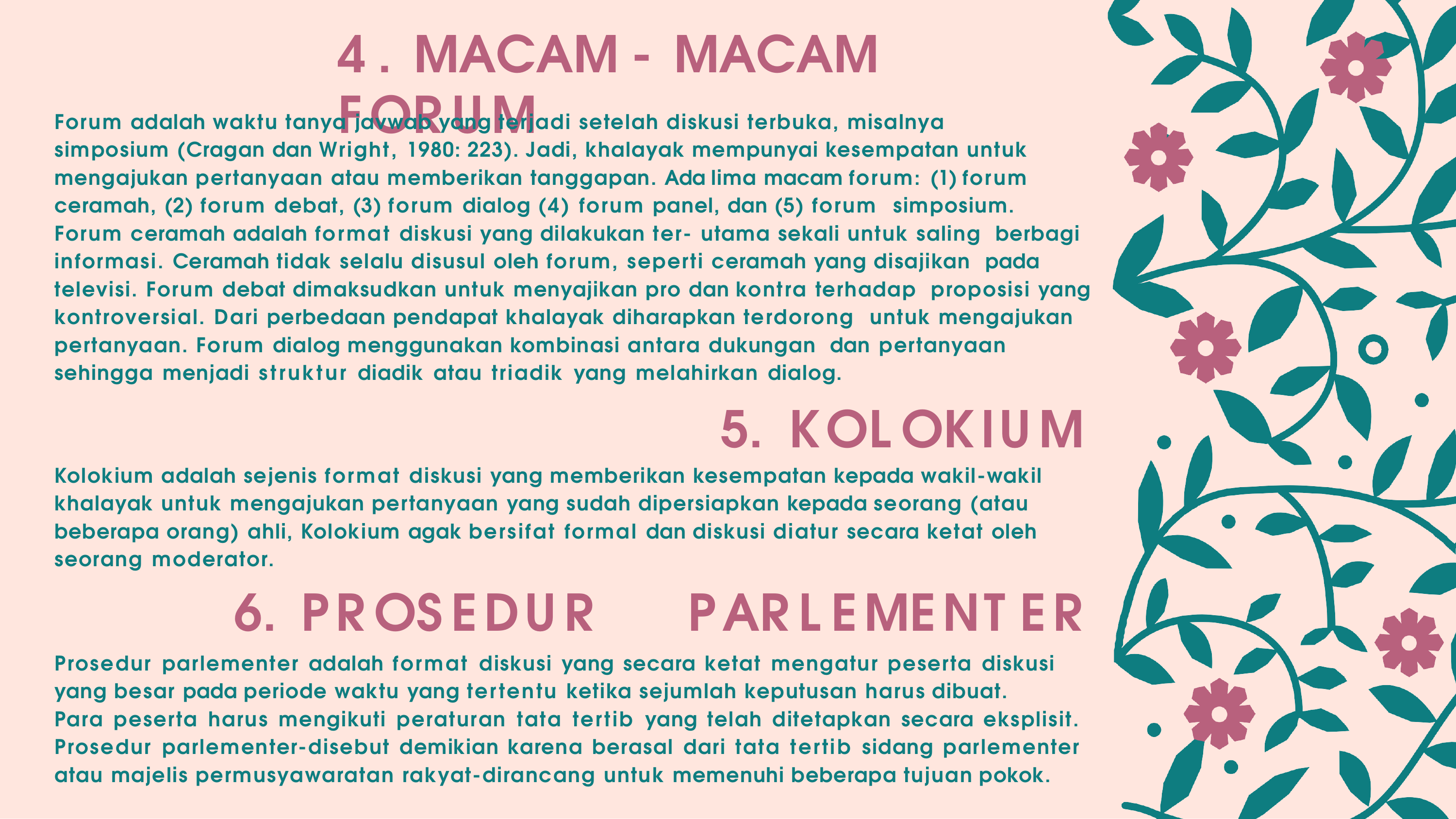

# 4.	MACAM	-	MACAM	FORUM
Forum adalah waktu tanya javwab yang terjadi setelah diskusi terbuka, misalnya  simposium (Cragan dan Wright, 1980: 223). Jadi, khalayak mempunyai kesempatan untuk  mengajukan pertanyaan atau memberikan tanggapan. Ada lima macam forum: (1) forum  ceramah, (2) forum debat, (3) forum dialog (4) forum panel, dan (5) forum simposium.
Forum ceramah adalah format diskusi yang dilakukan ter- utama sekali untuk saling  berbagi informasi. Ceramah tidak selalu disusul oleh forum, seperti ceramah yang disajikan  pada televisi. Forum debat dimaksudkan untuk menyajikan pro dan kontra terhadap  proposisi yang kontroversial. Dari perbedaan pendapat khalayak diharapkan terdorong  untuk mengajukan pertanyaan. Forum dialog menggunakan kombinasi antara dukungan  dan pertanyaan sehingga menjadi struktur diadik atau triadik yang melahirkan dialog.
KOLOKIUM
Kolokium adalah sejenis format diskusi yang memberikan kesempatan kepada wakil-wakil  khalayak untuk mengajukan pertanyaan yang sudah dipersiapkan kepada seorang (atau  beberapa orang) ahli, Kolokium agak bersifat formal dan diskusi diatur secara ketat oleh  seorang moderator.
PROSEDUR	PARLEMENTER
Prosedur parlementer adalah format diskusi yang secara ketat mengatur peserta diskusi  yang besar pada periode waktu yang tertentu ketika sejumlah keputusan harus dibuat.
Para peserta harus mengikuti peraturan tata tertib yang telah ditetapkan secara eksplisit.  Prosedur parlementer-disebut demikian karena berasal dari tata tertib sidang parlementer  atau majelis permusyawaratan rakyat-dirancang untuk memenuhi beberapa tujuan pokok.